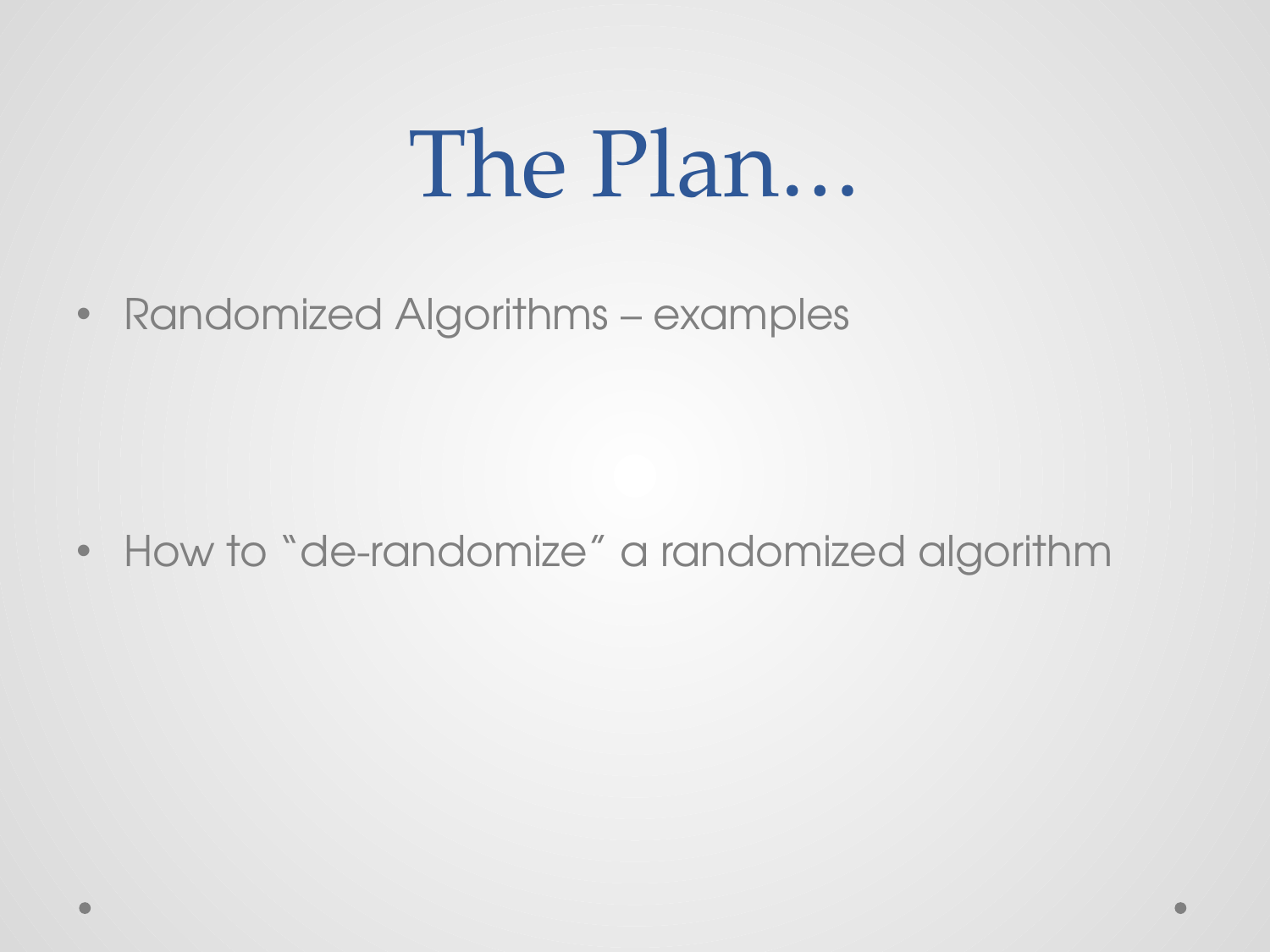

# The Plan…

Randomized Algorithms – examples

How to “de-randomize” a randomized algorithm